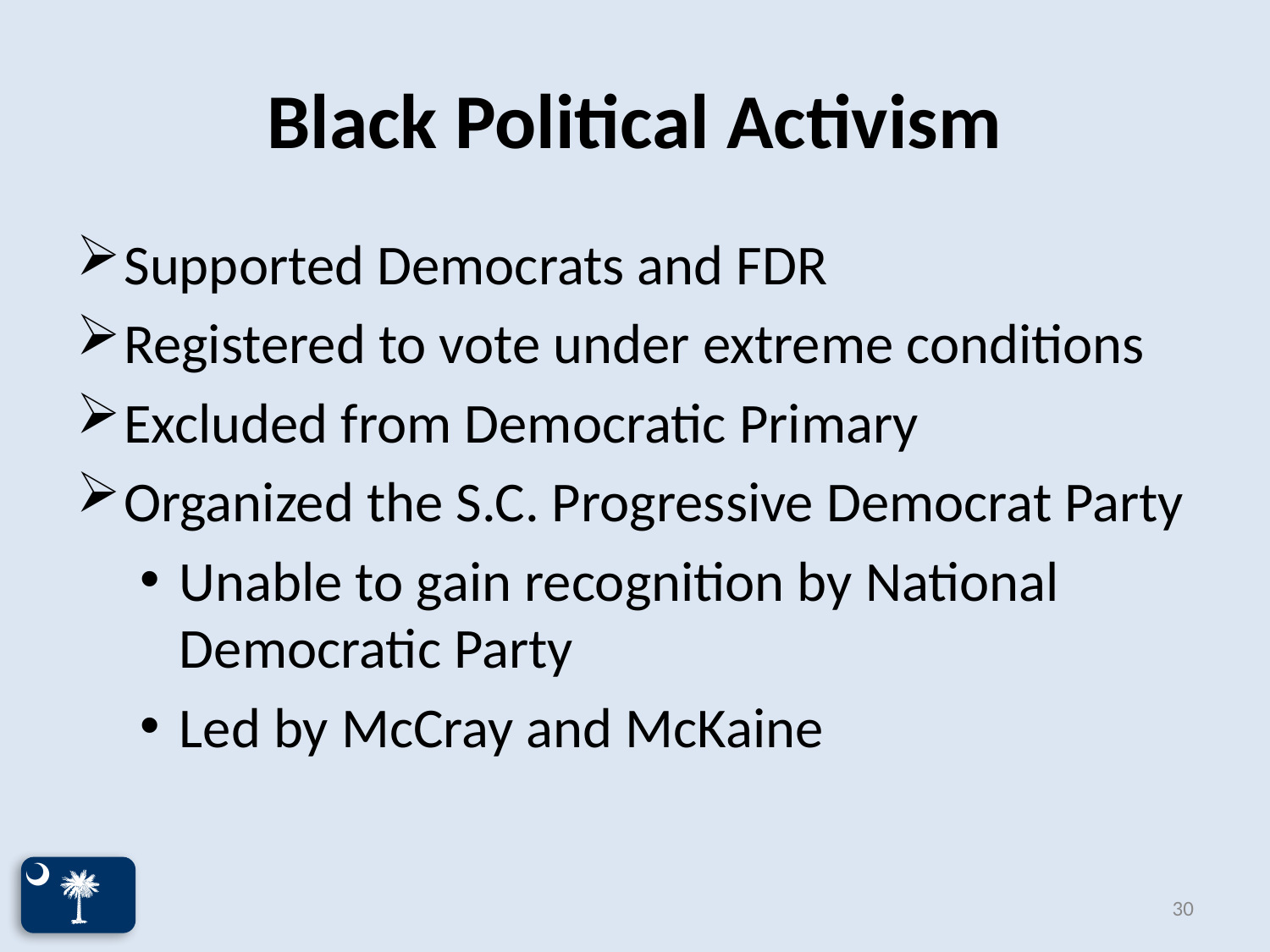

# Black Political Activism
Supported Democrats and FDR
Registered to vote under extreme conditions
Excluded from Democratic Primary
Organized the S.C. Progressive Democrat Party
Unable to gain recognition by National Democratic Party
Led by McCray and McKaine

30